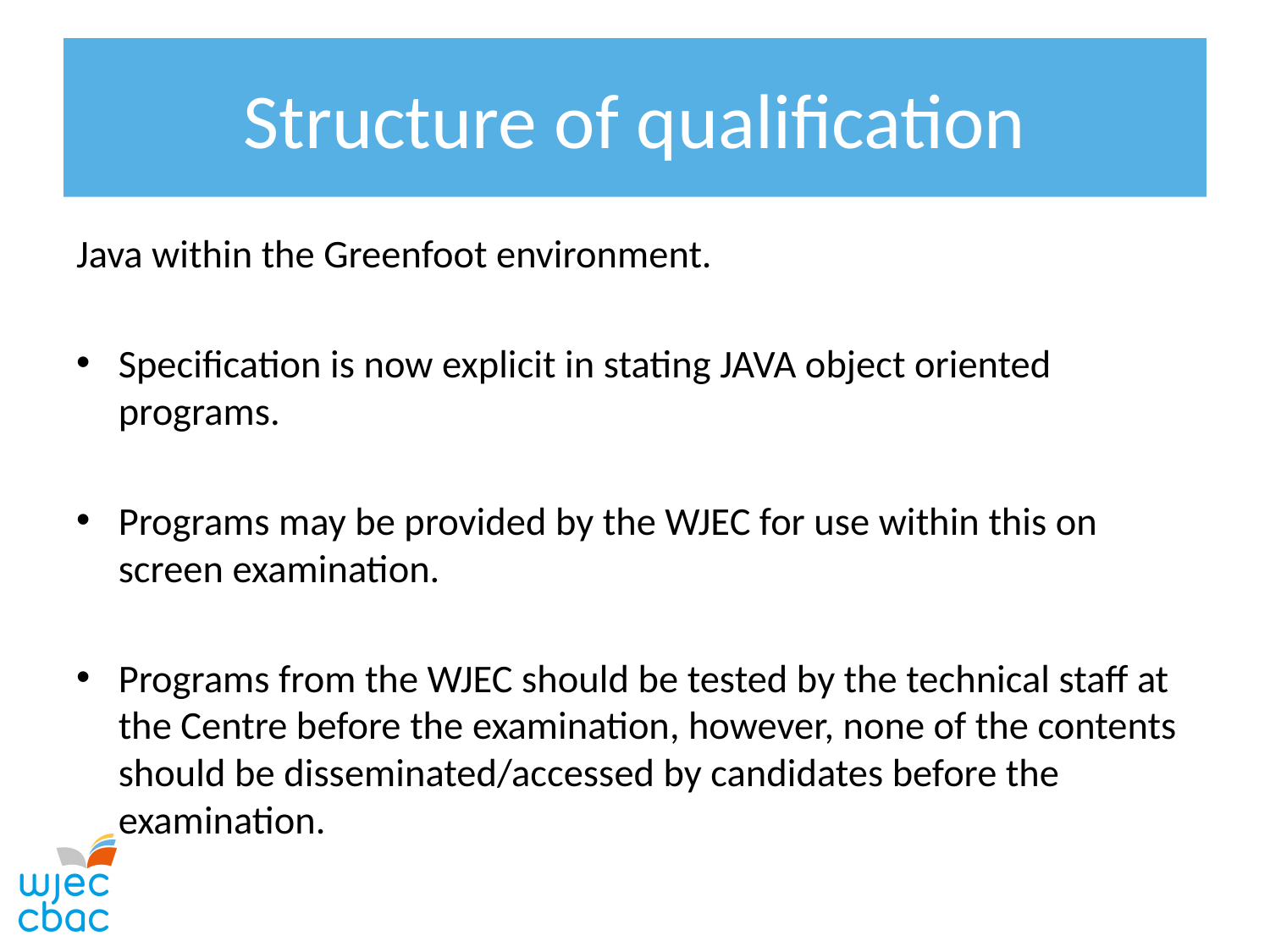

# Structure of qualification
Java within the Greenfoot environment.

Specification is now explicit in stating JAVA object oriented programs.

Programs may be provided by the WJEC for use within this on screen examination.

Programs from the WJEC should be tested by the technical staff at the Centre before the examination, however, none of the contents should be disseminated/accessed by candidates before the examination.